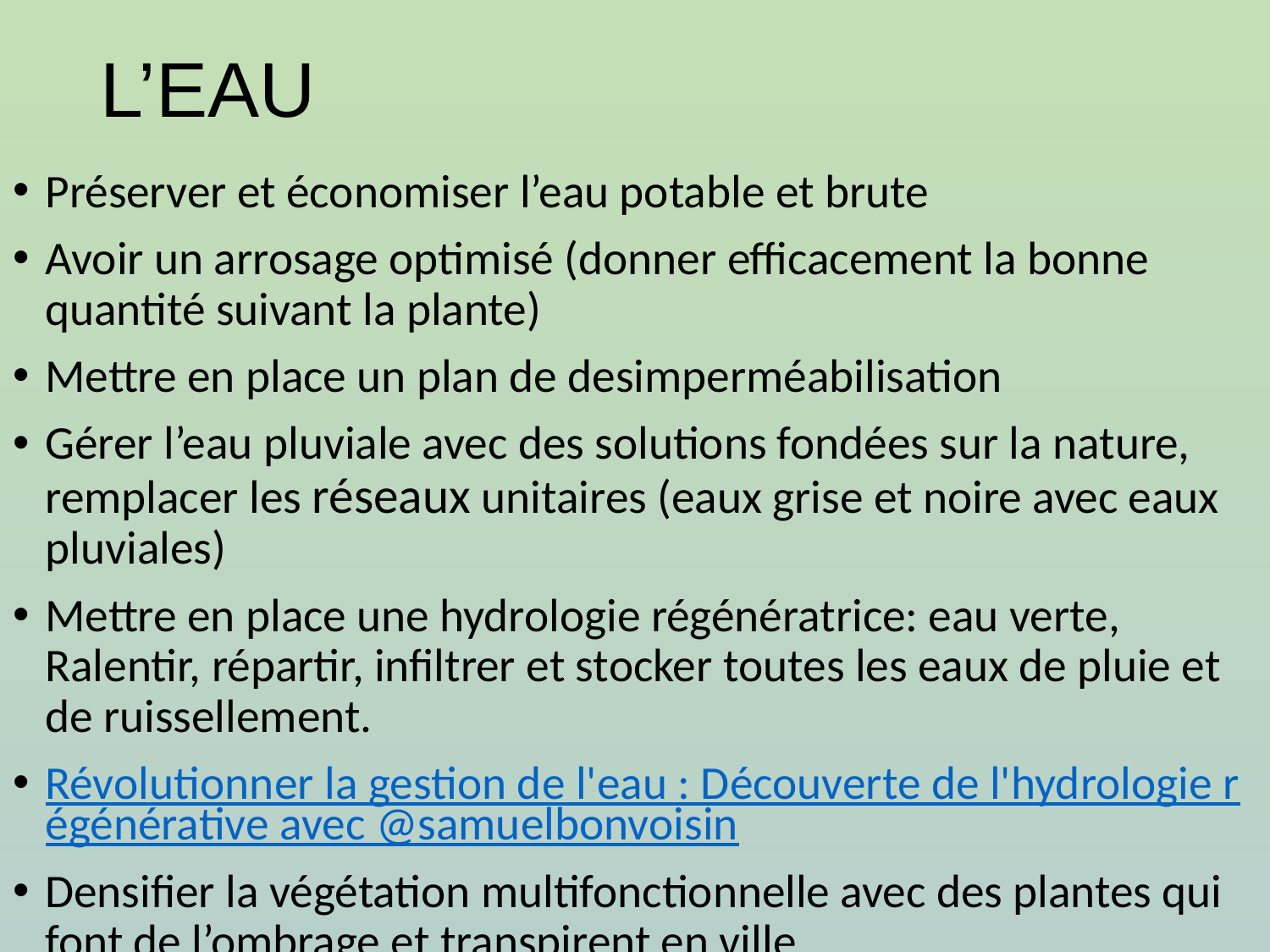

# L’EAU
Préserver et économiser l’eau potable et brute
Avoir un arrosage optimisé (donner efficacement la bonne quantité suivant la plante)
Mettre en place un plan de desimperméabilisation
Gérer l’eau pluviale avec des solutions fondées sur la nature, remplacer les réseaux unitaires (eaux grise et noire avec eaux pluviales)
Mettre en place une hydrologie régénératrice: eau verte, Ralentir, répartir, infiltrer et stocker toutes les eaux de pluie et de ruissellement.
Révolutionner la gestion de l'eau : Découverte de l'hydrologie régénérative avec @samuelbonvoisin
Densifier la végétation multifonctionnelle avec des plantes qui font de l’ombrage et transpirent en ville